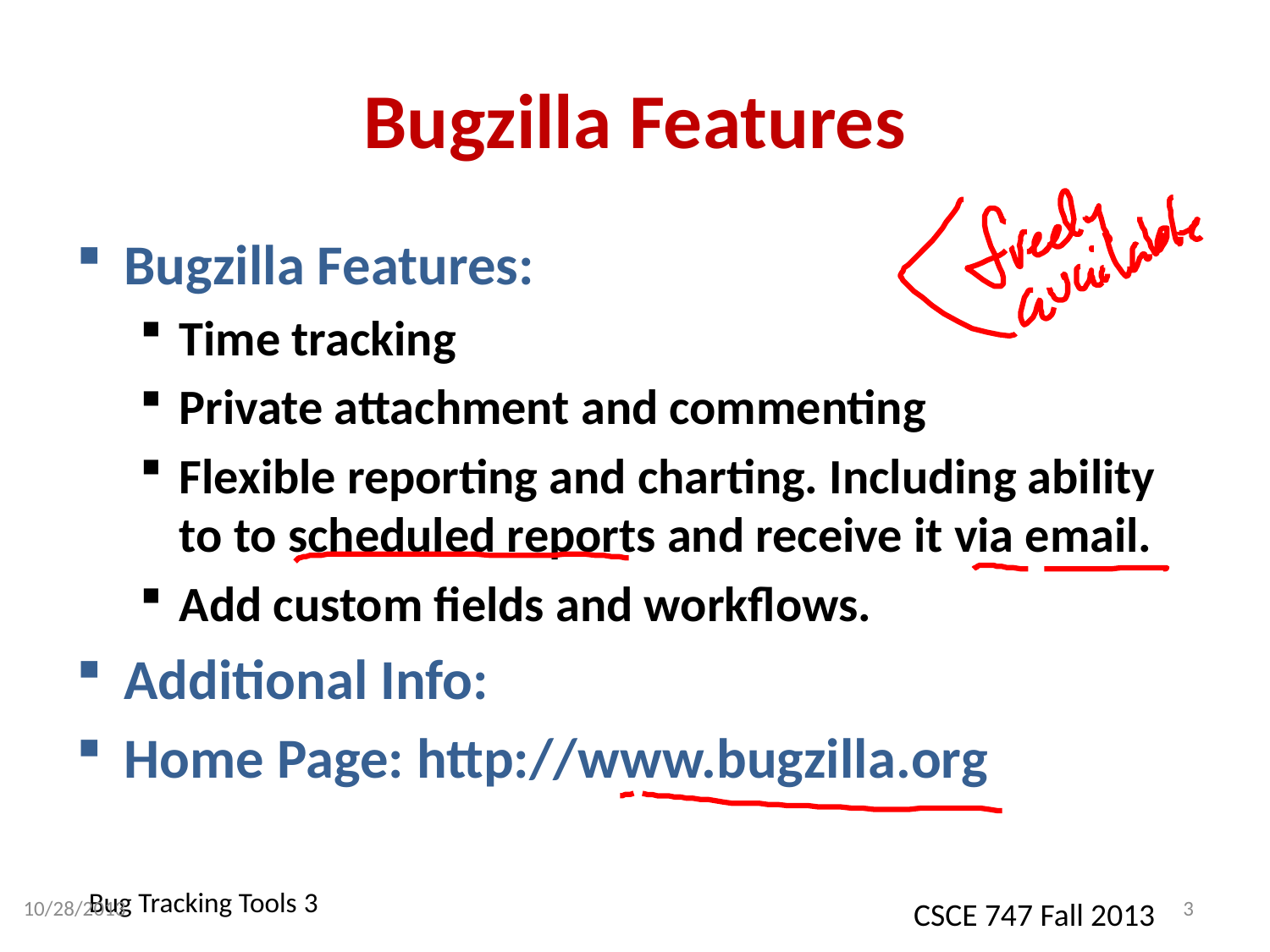

# Bugzilla Features

Bugzilla Features:
Time tracking
Private attachment and commenting
Flexible reporting and charting. Including ability to to scheduled reports and receive it via email.
Add custom fields and workflows.
Additional Info:
Home Page: http://www.bugzilla.org

10/28/2013

3